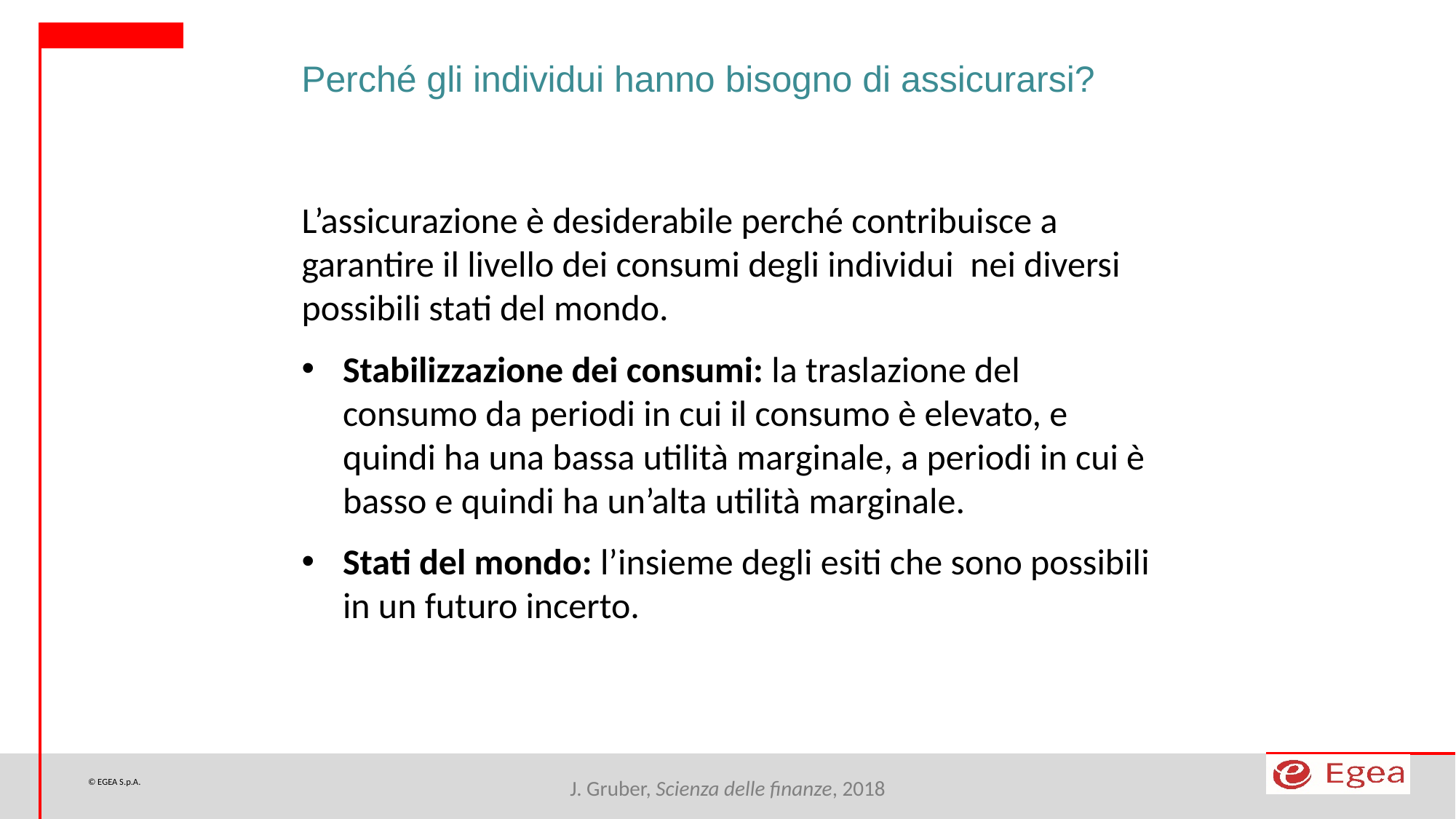

Perché gli individui hanno bisogno di assicurarsi?
L’assicurazione è desiderabile perché contribuisce a garantire il livello dei consumi degli individui  nei diversi possibili stati del mondo.
Stabilizzazione dei consumi: la traslazione del consumo da periodi in cui il consumo è elevato, e quindi ha una bassa utilità marginale, a periodi in cui è basso e quindi ha un’alta utilità marginale.
Stati del mondo: l’insieme degli esiti che sono possibili in un futuro incerto.